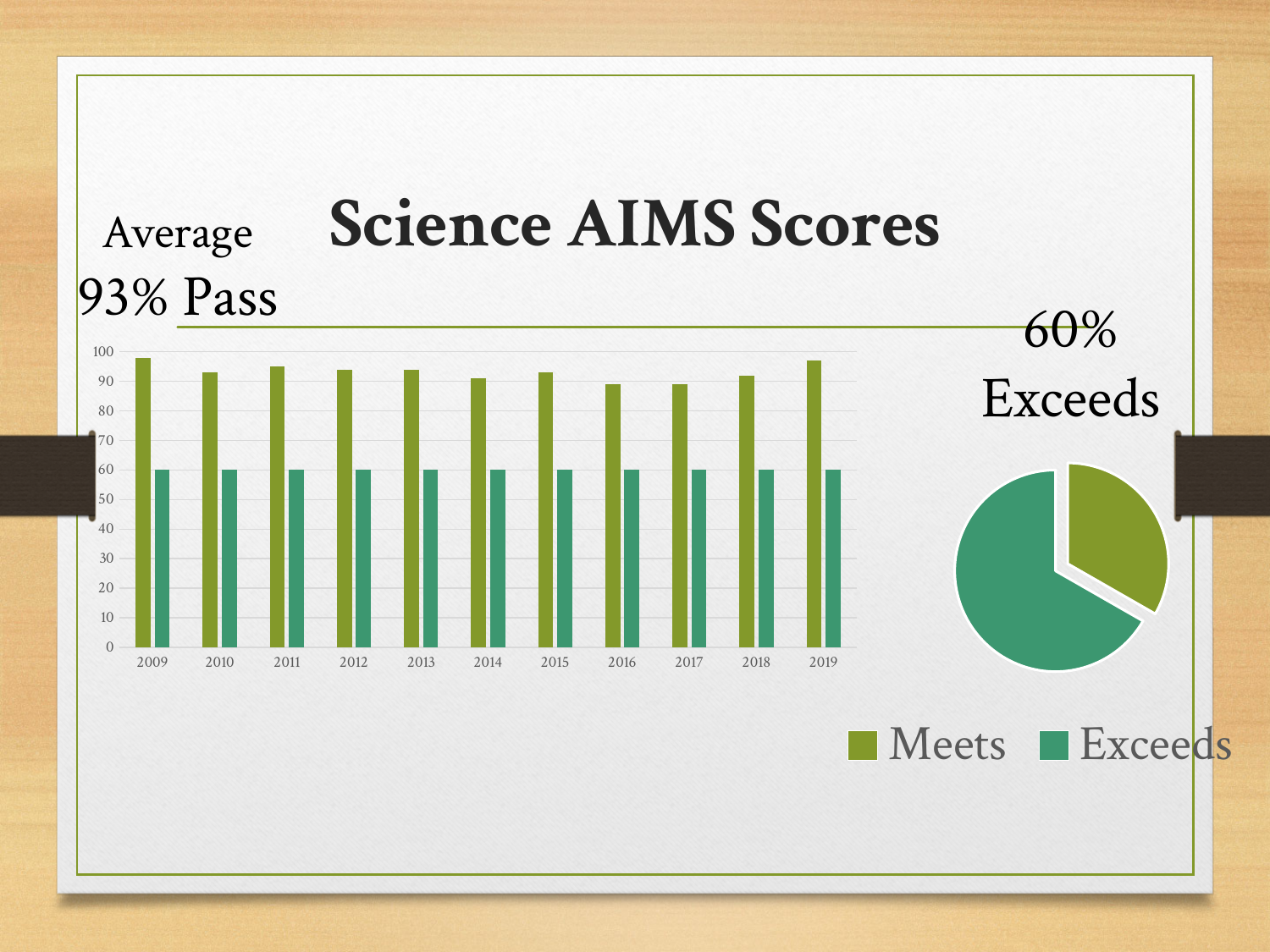

# Science AIMS Scores
Average 93% Pass
60% Exceeds

### Chart

| Category | Valley | State |
|---|---|---|
| 2009 | 98.0 | 60.0 |
| 2010 | 93.0 | 60.0 |
| 2011 | 95.0 | 60.0 |
| 2012 | 94.0 | 60.0 |
| 2013 | 94.0 | 60.0 |
| 2014 | 91.0 | 60.0 |
| 2015 | 93.0 | 60.0 |
| 2016 | 89.0 | 60.0 |
| 2017 | 89.0 | 60.0 |
| 2018 | 92.0 | 60.0 |
| 2019 | 97.0 | 60.0 |

### Chart

| Category |  |
|---|---|
| Meets | 29.77777777777778 |
| Exceeds | 59.666666666666664 |